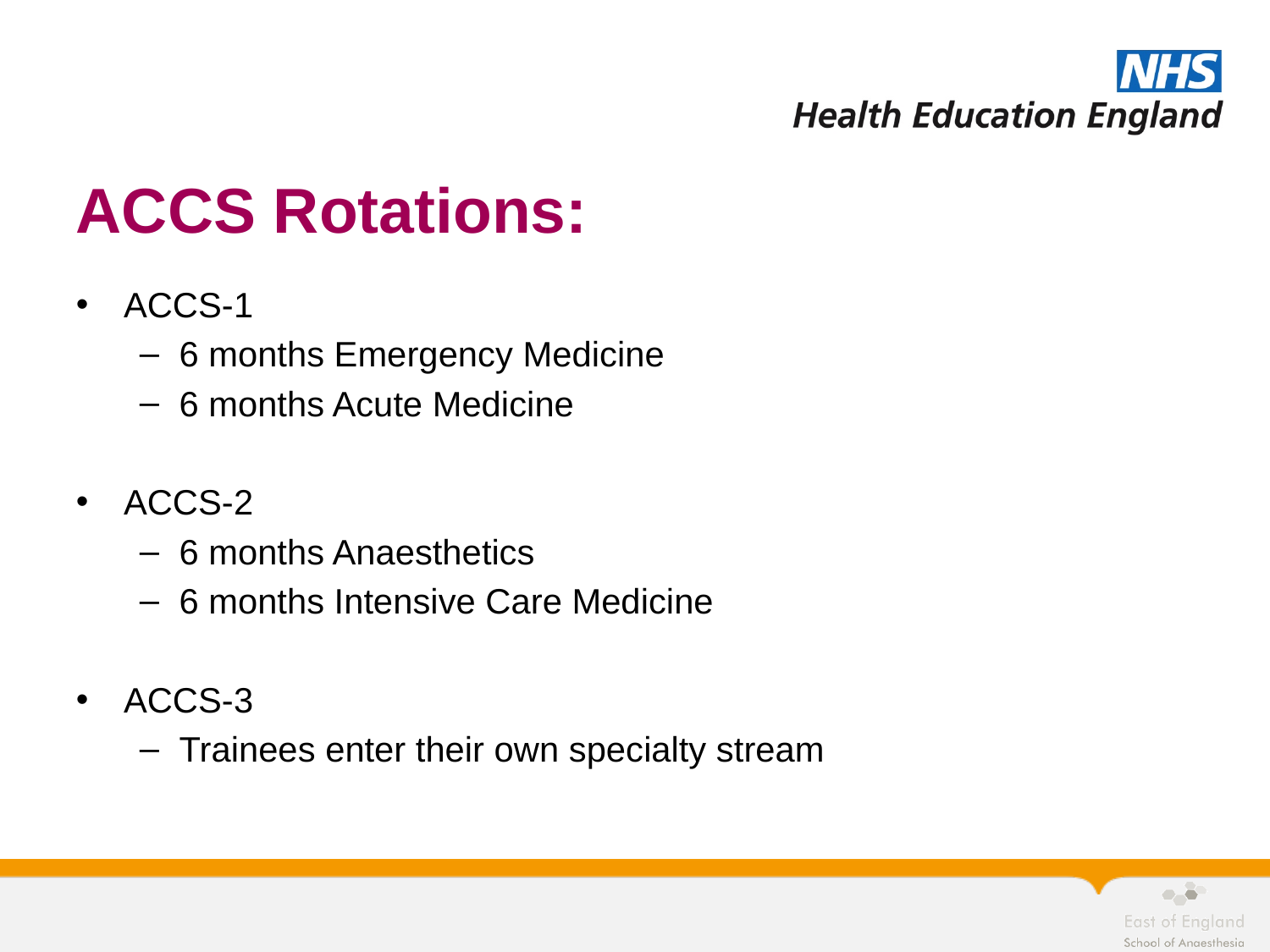

# ACCS Rotations:
ACCS-1
6 months Emergency Medicine
6 months Acute Medicine

ACCS-2
6 months Anaesthetics
6 months Intensive Care Medicine

ACCS-3
Trainees enter their own specialty stream